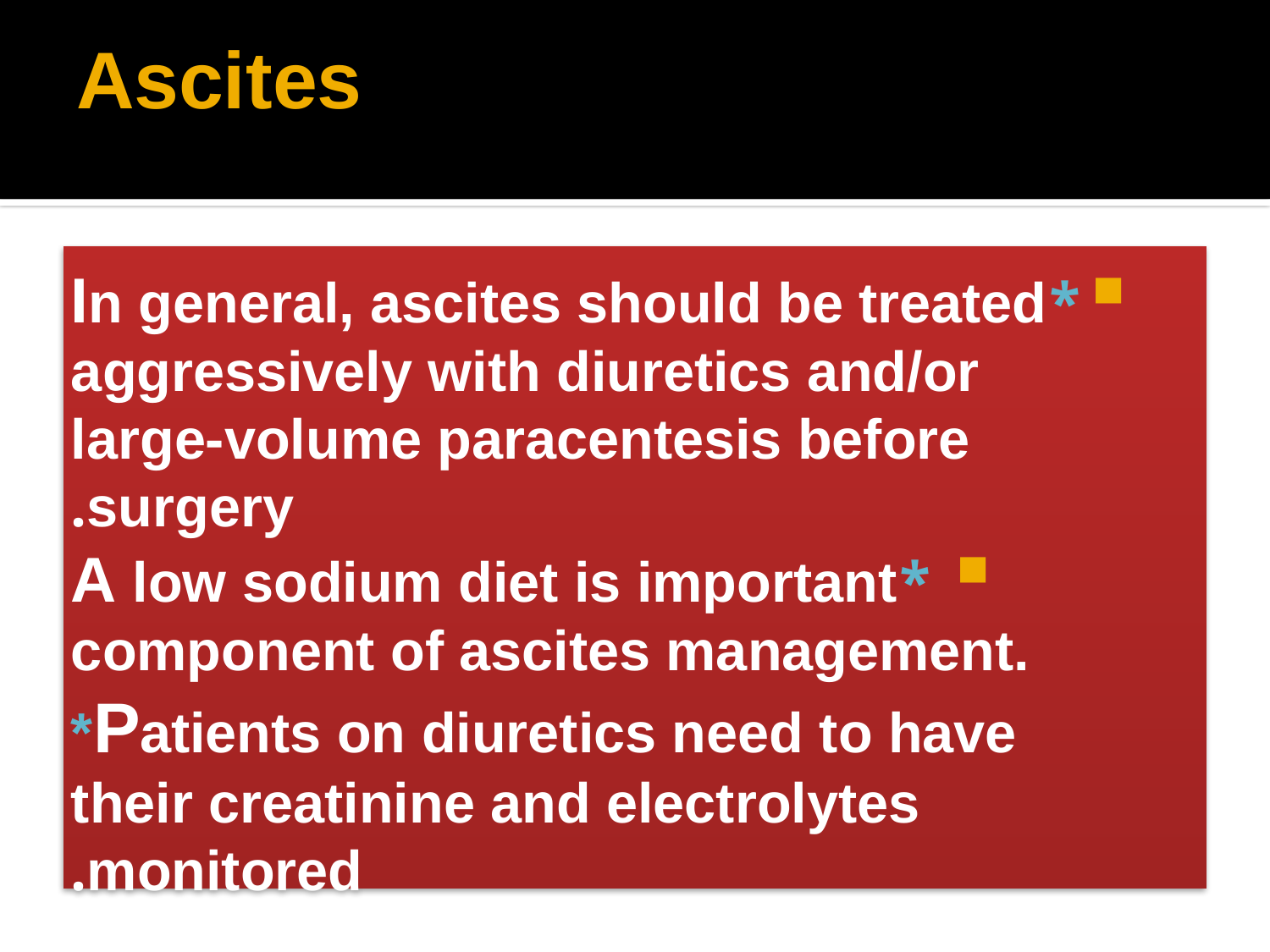

# Ascites
*In general, ascites should be treated aggressively with diuretics and/or large-volume paracentesis before surgery.
 *A low sodium diet is important component of ascites management. *Patients on diuretics need to have their creatinine and electrolytes monitored.